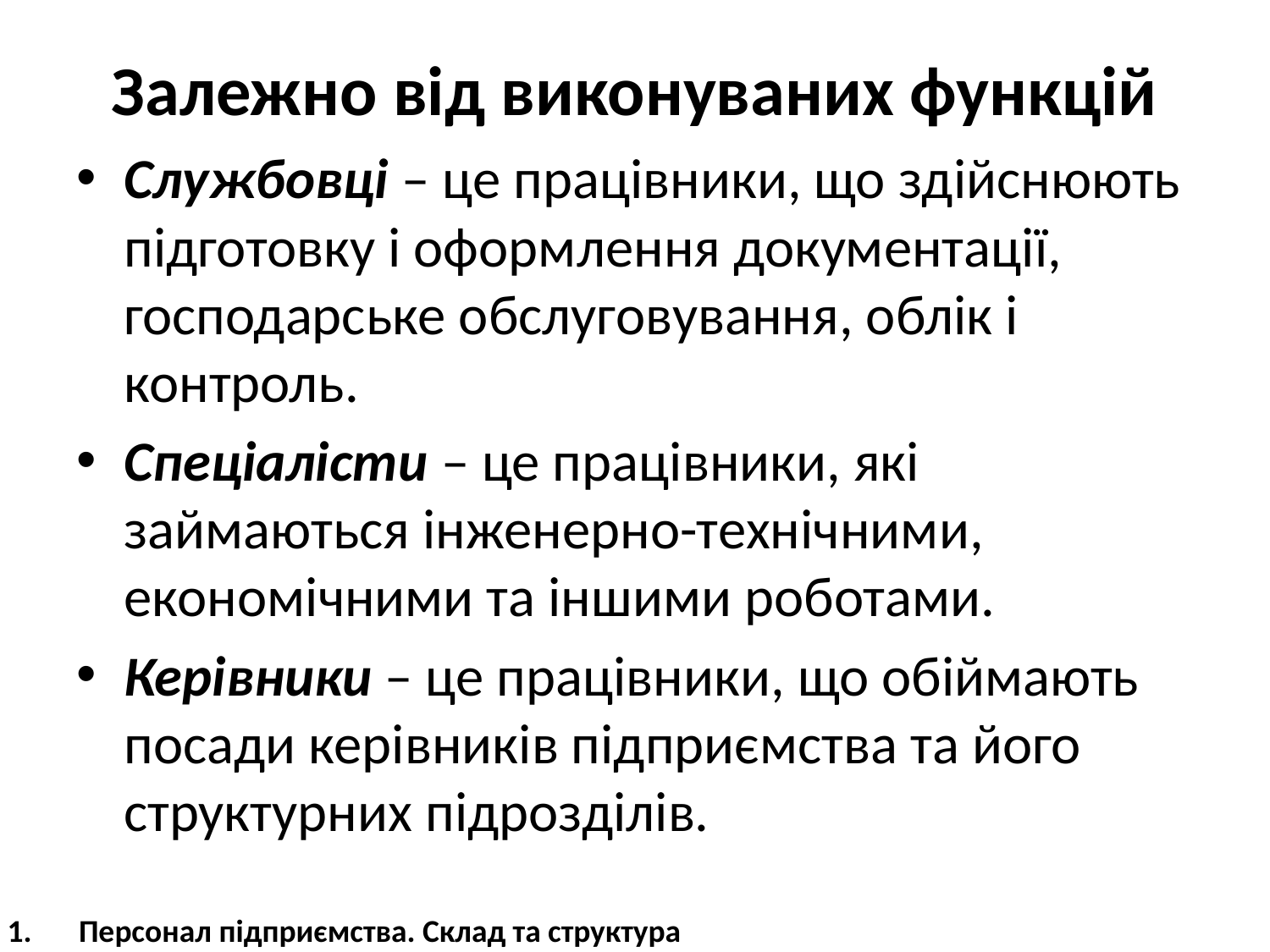

# Залежно від виконуваних функцій
Службовці – це працівники, що здійснюють підготовку і оформлення документації, господарське обслуговування, облік і контроль.
Спеціалісти – це працівники, які займаються інженерно-технічними, економічними та іншими роботами.
Керівники – це працівники, що обіймають посади керівників підприємства та його структурних підрозділів.

Персонал підприємства. Склад та структура